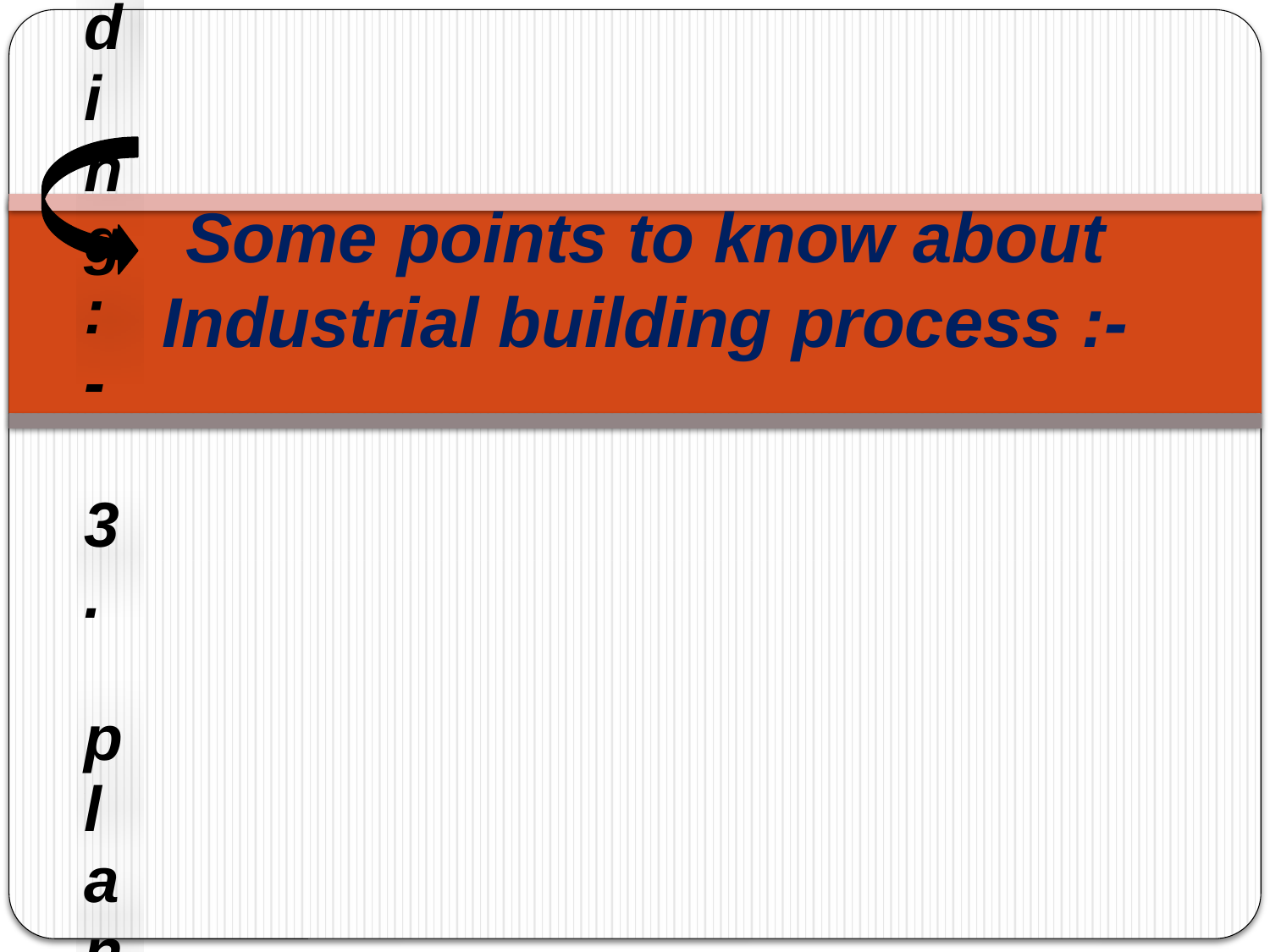

# Some points to know about Industrial building process :-